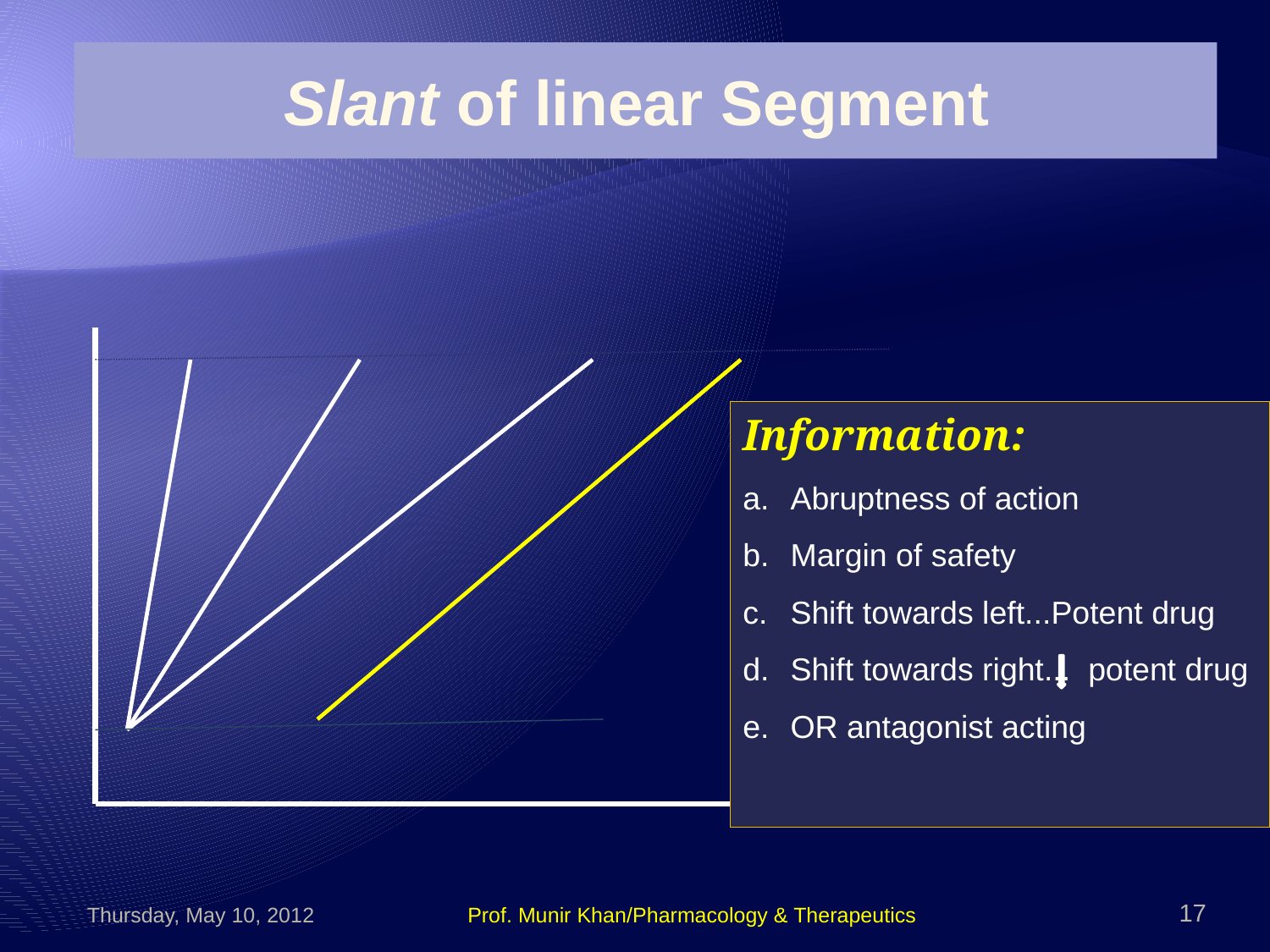

# Slant of linear Segment
Information:
Abruptness of action
Margin of safety
Shift towards left...Potent drug
Shift towards right...  potent drug
OR antagonist acting

Thursday, May 10, 2012
Prof. Munir Khan/Pharmacology & Therapeutics
17